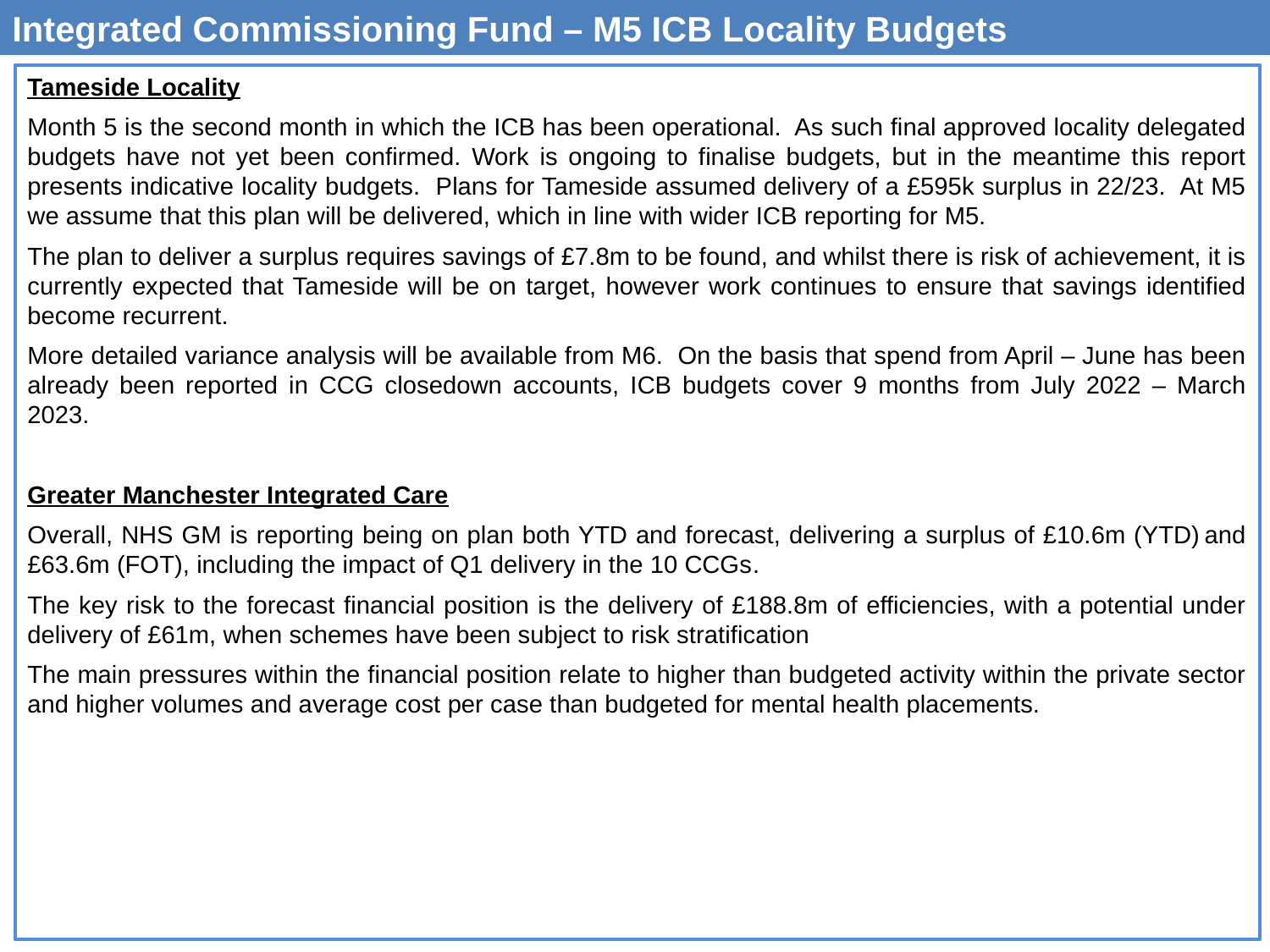

Integrated Commissioning Fund – M5 ICB Locality Budgets
Tameside Locality
Month 5 is the second month in which the ICB has been operational.  As such final approved locality delegated budgets have not yet been confirmed. Work is ongoing to finalise budgets, but in the meantime this report presents indicative locality budgets.  Plans for Tameside assumed delivery of a £595k surplus in 22/23.  At M5 we assume that this plan will be delivered, which in line with wider ICB reporting for M5.
The plan to deliver a surplus requires savings of £7.8m to be found, and whilst there is risk of achievement, it is currently expected that Tameside will be on target, however work continues to ensure that savings identified become recurrent.
More detailed variance analysis will be available from M6.  On the basis that spend from April – June has been already been reported in CCG closedown accounts, ICB budgets cover 9 months from July 2022 – March 2023.

Greater Manchester Integrated Care
Overall, NHS GM is reporting being on plan both YTD and forecast, delivering a surplus of £10.6m (YTD) and £63.6m (FOT), including the impact of Q1 delivery in the 10 CCGs​.  ​
The key risk to the forecast financial position is the delivery of £188.8m of efficiencies, with a potential under delivery of £61m, when schemes have been subject to risk stratification ​ ​
The main pressures within the financial position relate to higher than budgeted activity within the private sector and higher volumes and average cost per case than budgeted for mental health placements. ​

5